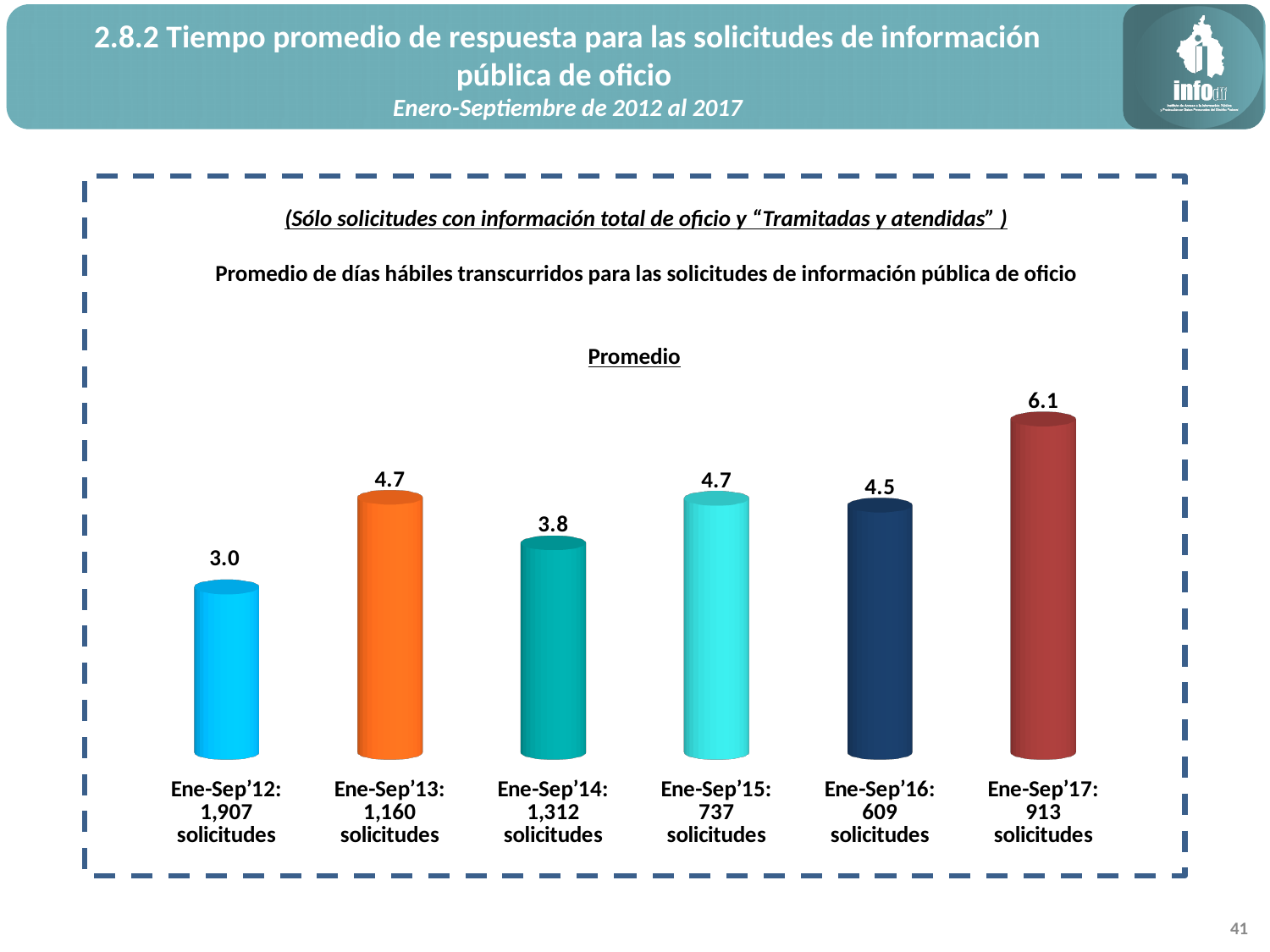

2.8.2 Tiempo promedio de respuesta para las solicitudes de información
pública de oficio
Enero-Septiembre de 2012 al 2017

(Sólo solicitudes con información total de oficio y “Tramitadas y atendidas” )

Promedio de días hábiles transcurridos para las solicitudes de información pública de oficio

[unsupported chart]

Promedio
41